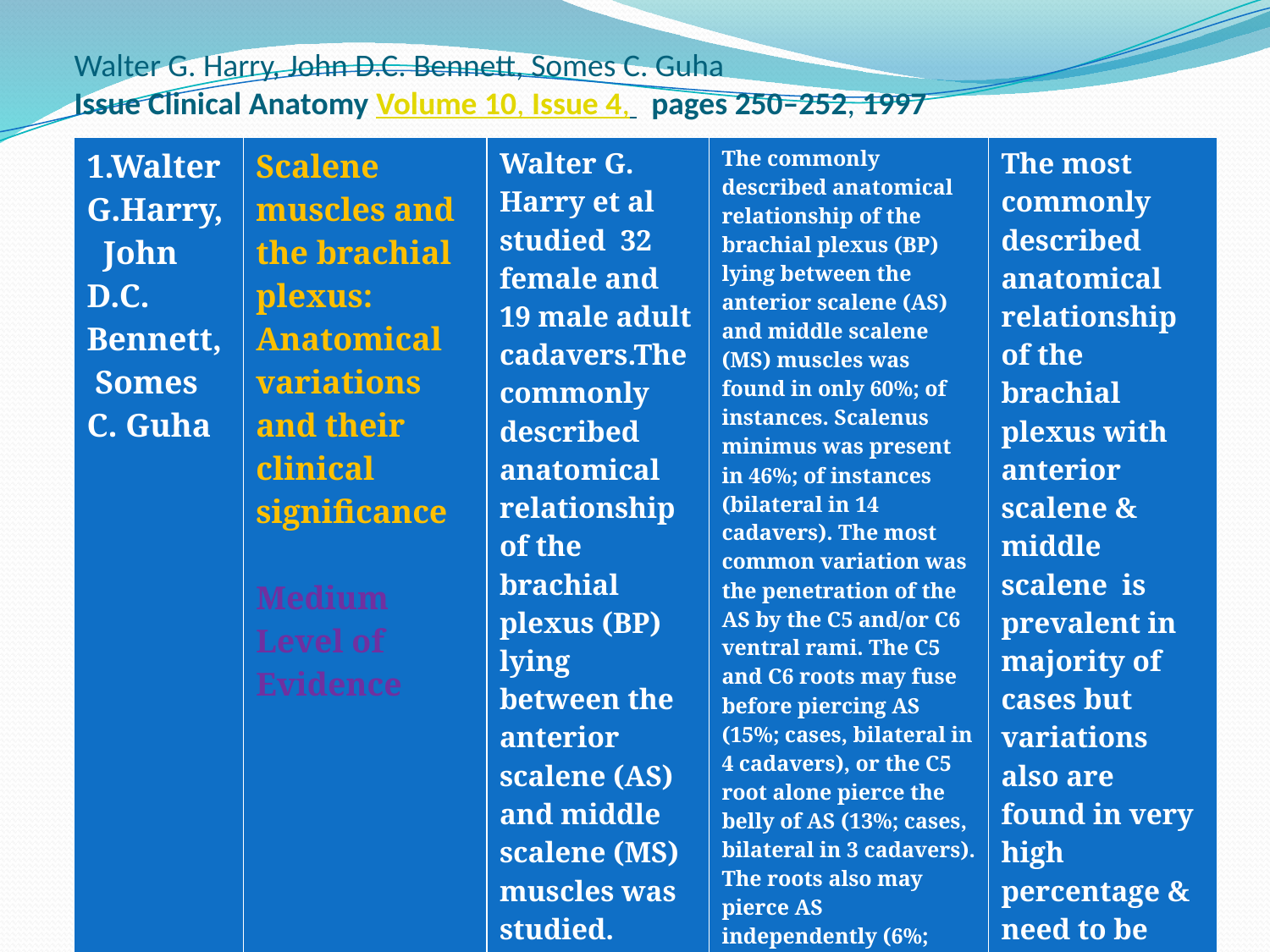

# Walter G. Harry, John D.C. Bennett, Somes C. Guha Issue Clinical Anatomy Volume 10, Issue 4,   pages 250–252, 1997
| 1.Walter G.Harry,  John D.C. Bennett,  Somes C. Guha | Scalene muscles and the brachial plexus: Anatomical variations and their clinical significance Medium Level of Evidence | Walter G. Harry et al studied 32 female and 19 male adult cadavers.The commonly described anatomical relationship of the brachial plexus (BP) lying between the anterior scalene (AS) and middle scalene (MS) muscles was studied. | The commonly described anatomical relationship of the brachial plexus (BP) lying between the anterior scalene (AS) and middle scalene (MS) muscles was found in only 60%; of instances. Scalenus minimus was present in 46%; of instances (bilateral in 14 cadavers). The most common variation was the penetration of the AS by the C5 and/or C6 ventral rami. The C5 and C6 roots may fuse before piercing AS (15%; cases, bilateral in 4 cadavers), or the C5 root alone pierce the belly of AS (13%; cases, bilateral in 3 cadavers). The roots also may pierce AS independently (6%; cases, bilateral in 1 cadaver). In 3%;, the C5 root was found to be completely anterior to AS. | The most commonly described anatomical relationship of the brachial plexus with anterior scalene & middle scalene is prevalent in majority of cases but variations also are found in very high percentage & need to be kept in mind by the surgeons |
| --- | --- | --- | --- | --- |